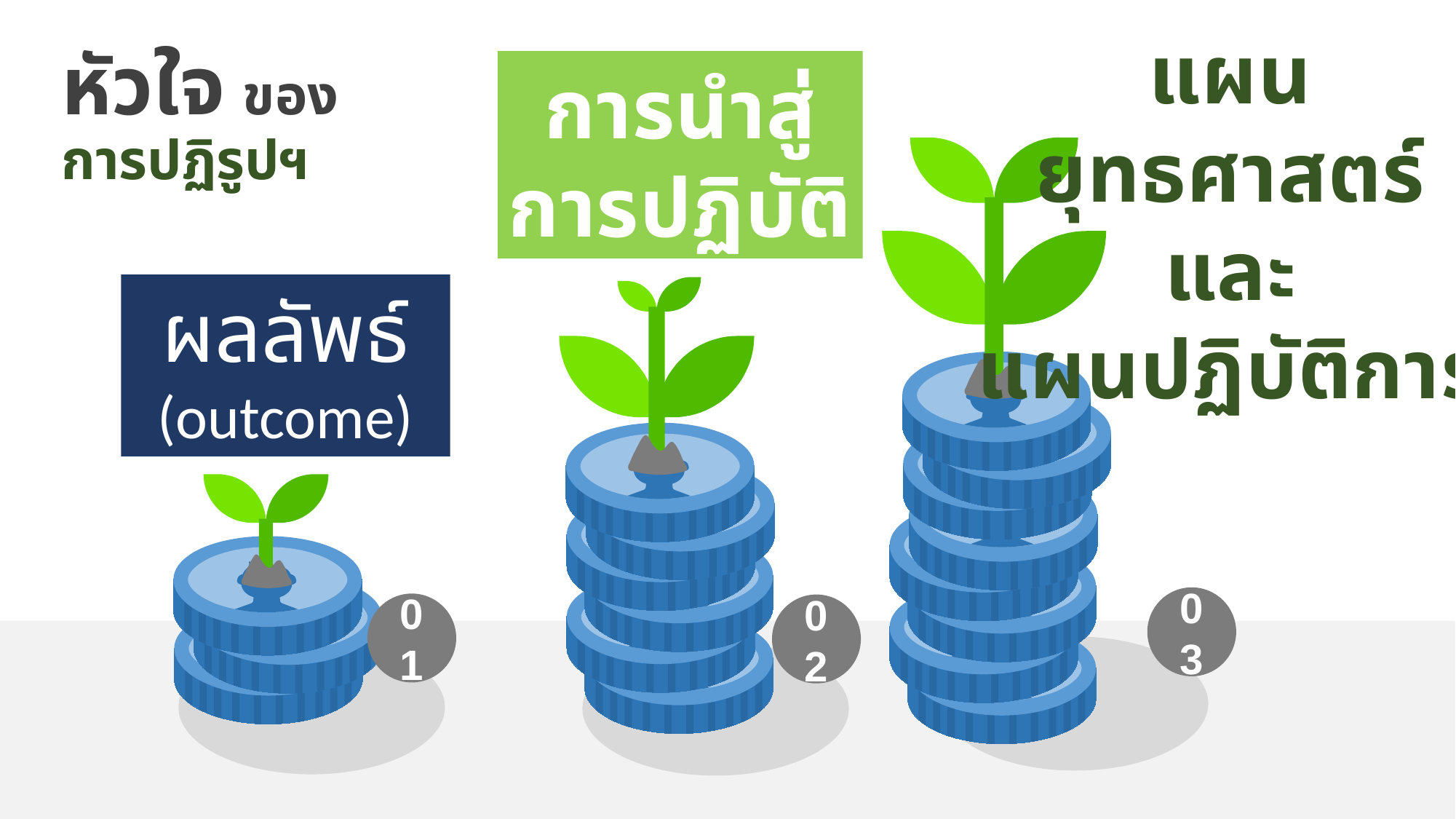

แผนยุทธศาสตร์
และ
แผนปฏิบัติการ
# หัวใจ ของ การปฏิรูปฯ
การนำสู่
การปฏิบัติ

ผลลัพธ์ (outcome)

03
01
02

30